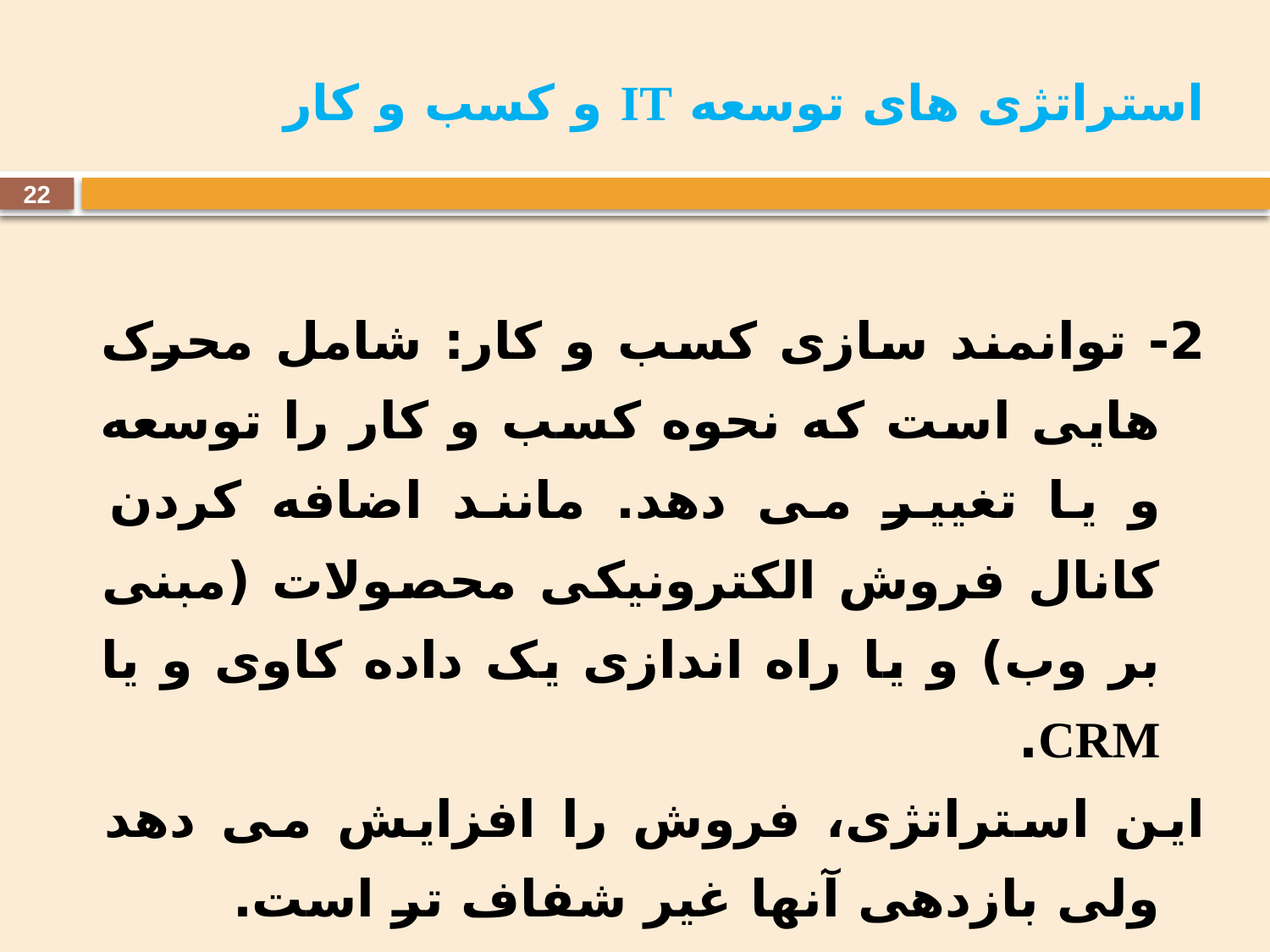

# استراتژی های توسعه IT و کسب و کار
22

2- توانمند سازی کسب و کار: شامل محرک هایی است که نحوه کسب و کار را توسعه و یا تغییر می دهد. مانند اضافه کردن کانال فروش الکترونیکی محصولات (مبنی بر وب) و یا راه اندازی یک داده کاوی و یا CRM.
این استراتژی، فروش را افزایش می دهد ولی بازدهی آنها غیر شفاف تر است.